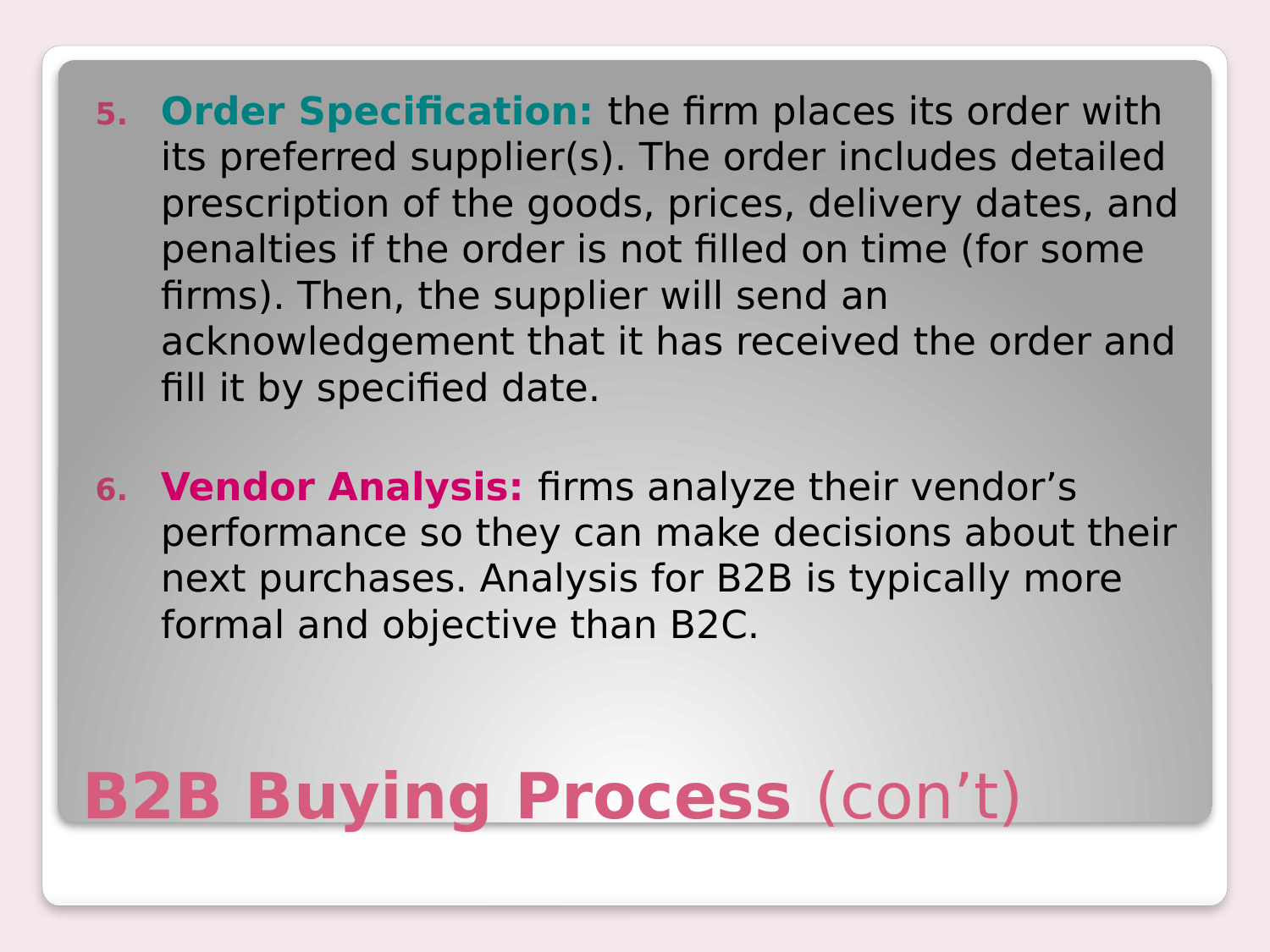

Order Specification: the firm places its order with its preferred supplier(s). The order includes detailed prescription of the goods, prices, delivery dates, and penalties if the order is not filled on time (for some firms). Then, the supplier will send an acknowledgement that it has received the order and fill it by specified date.

Vendor Analysis: firms analyze their vendor’s performance so they can make decisions about their next purchases. Analysis for B2B is typically more formal and objective than B2C.
# B2B Buying Process (con’t)